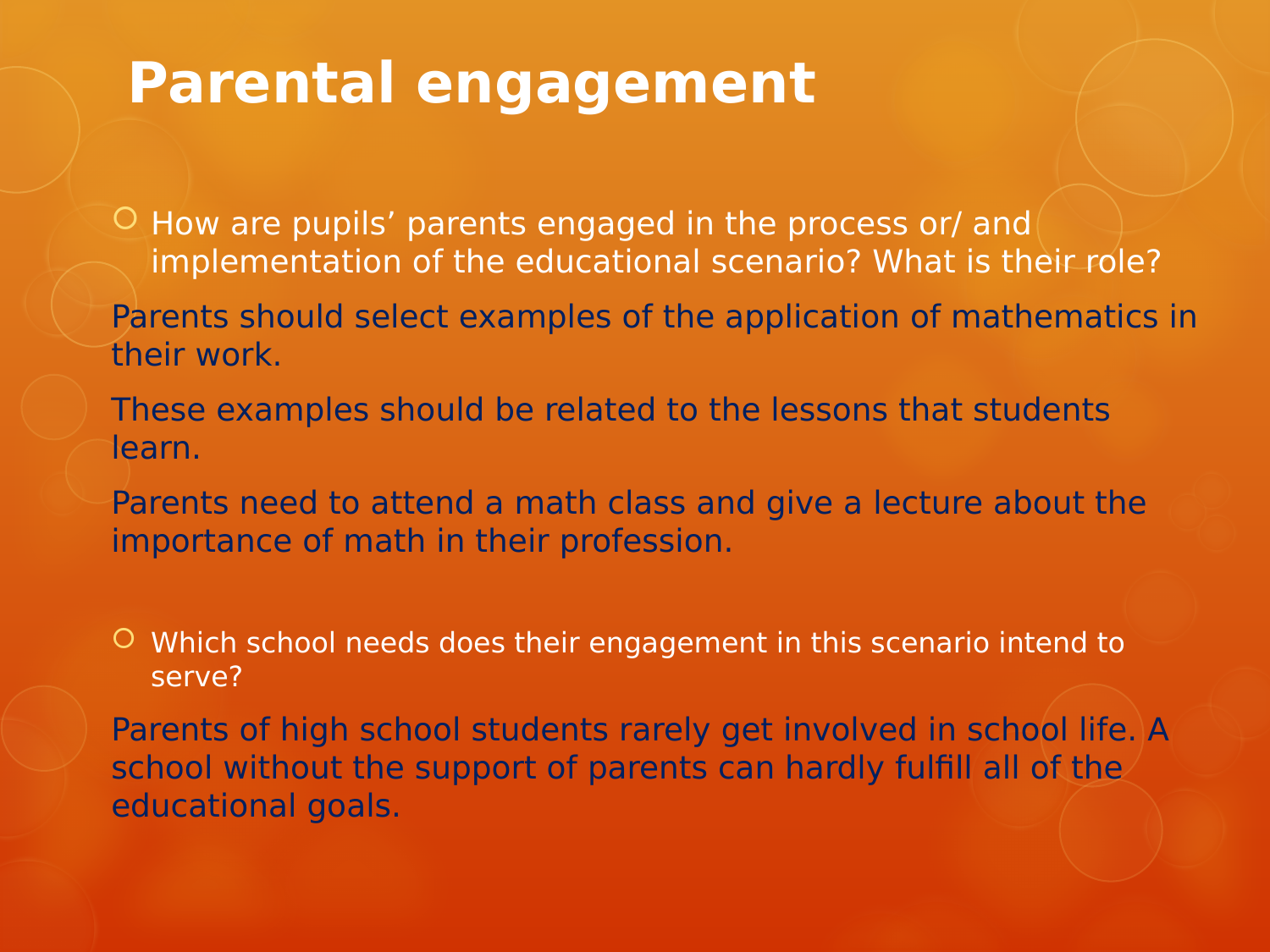

# Parental engagement

How are pupils’ parents engaged in the process or/ and implementation of the educational scenario? What is their role?
Parents should select examples of the application of mathematics in their work.
These examples should be related to the lessons that students learn.
Parents need to attend a math class and give a lecture about the importance of math in their profession.

Which school needs does their engagement in this scenario intend to serve?
Parents of high school students rarely get involved in school life. A school without the support of parents can hardly fulfill all of the  educational goals.